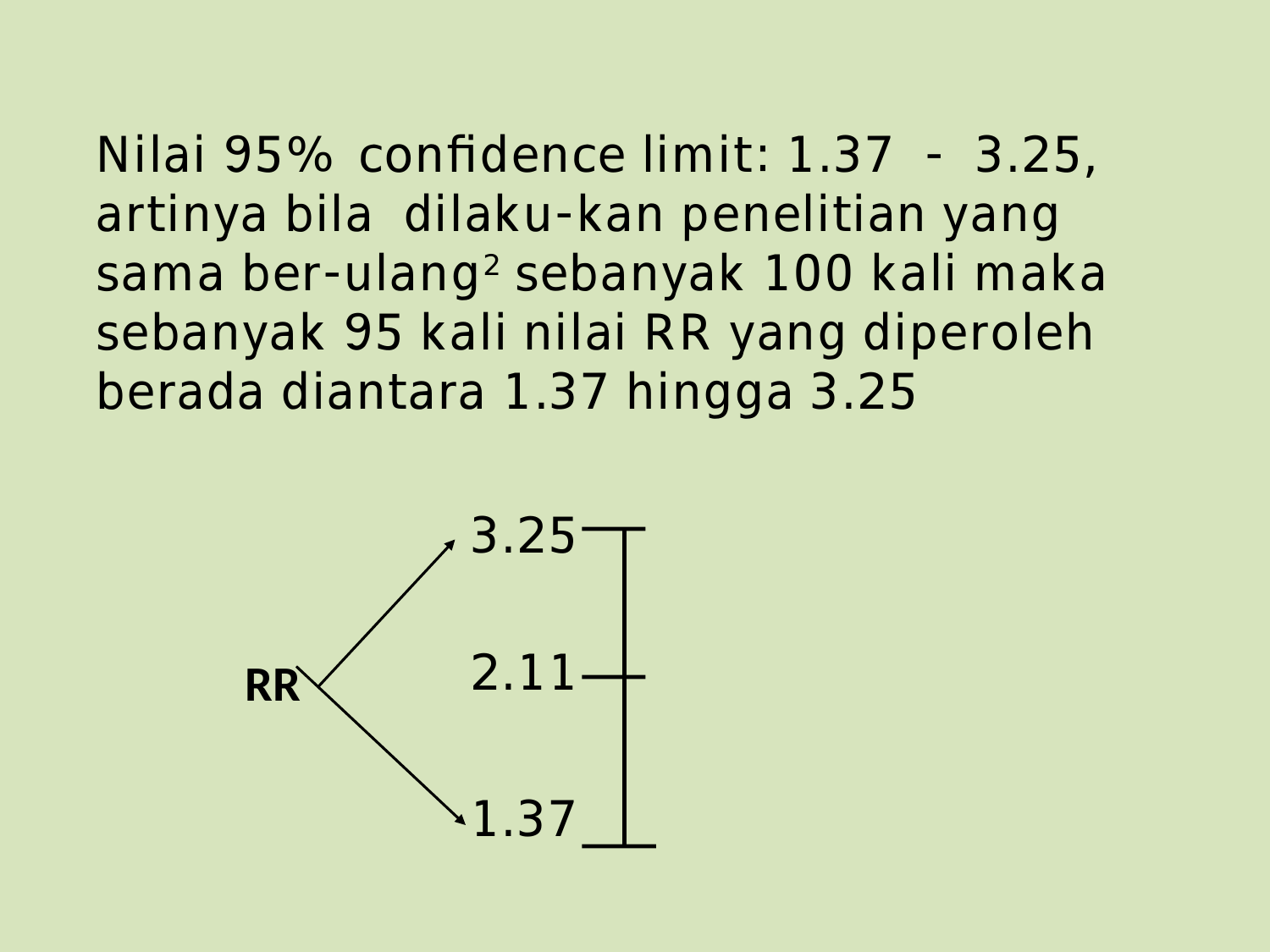

Nilai 95% confidence limit: 1.37  -  3.25, artinya bila  dilaku-kan penelitian yang sama ber-ulang2 sebanyak 100 kali maka sebanyak 95 kali nilai RR yang diperoleh berada diantara 1.37 hingga 3.25
3.25

2.11

1.37

RR